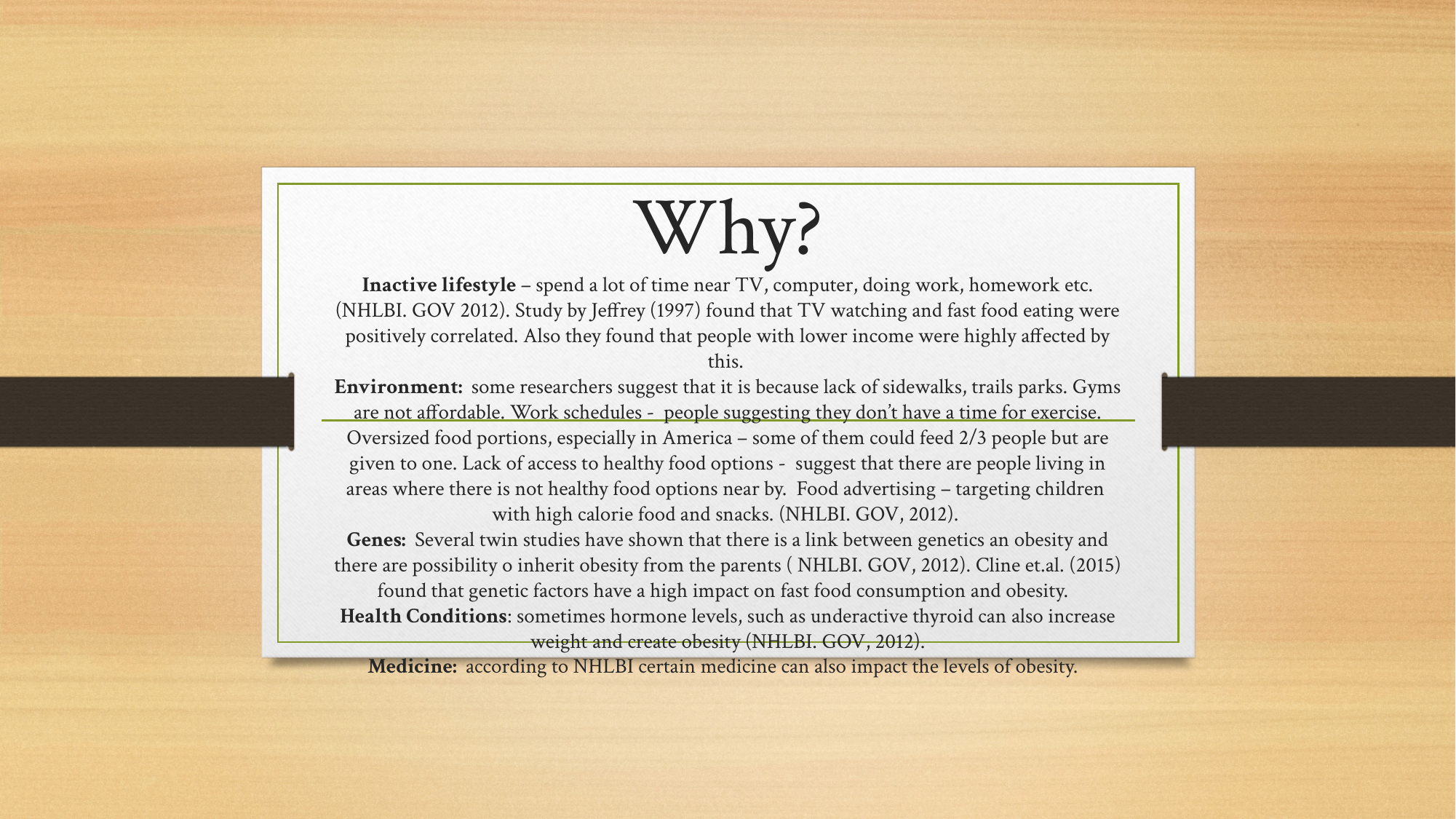

# Why? Inactive lifestyle – spend a lot of time near TV, computer, doing work, homework etc. (NHLBI. GOV 2012). Study by Jeffrey (1997) found that TV watching and fast food eating were positively correlated. Also they found that people with lower income were highly affected by this. Environment:  some researchers suggest that it is because lack of sidewalks, trails parks. Gyms are not affordable. Work schedules -  people suggesting they don’t have a time for exercise. Oversized food portions, especially in America – some of them could feed 2/3 people but are given to one. Lack of access to healthy food options -  suggest that there are people living in areas where there is not healthy food options near by.  Food advertising – targeting children  with high calorie food and snacks. (NHLBI. GOV, 2012). Genes:  Several twin studies have shown that there is a link between genetics an obesity and there are possibility o inherit obesity from the parents ( NHLBI. GOV, 2012). Cline et.al. (2015) found that genetic factors have a high impact on fast food consumption and obesity. Health Conditions: sometimes hormone levels, such as underactive thyroid can also increase weight and create obesity (NHLBI. GOV, 2012). Medicine:  according to NHLBI certain medicine can also impact the levels of obesity.